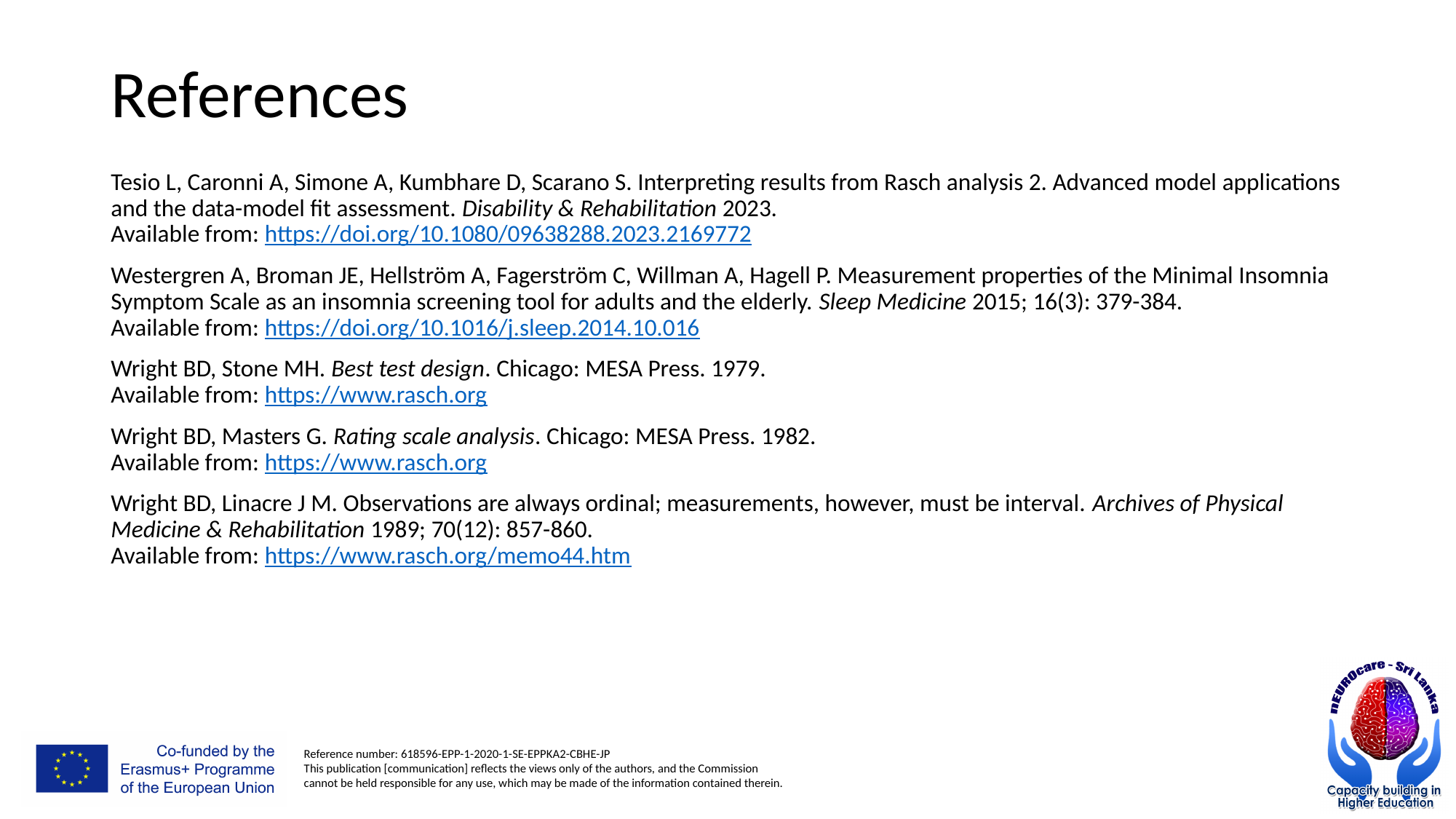

# References
Tesio L, Caronni A, Simone A, Kumbhare D, Scarano S. Interpreting results from Rasch analysis 2. Advanced model applications and the data-model fit assessment. Disability & Rehabilitation 2023.
Available from: https://doi.org/10.1080/09638288.2023.2169772
Westergren A, Broman JE, Hellström A, Fagerström C, Willman A, Hagell P. Measurement properties of the Minimal Insomnia Symptom Scale as an insomnia screening tool for adults and the elderly. Sleep Medicine 2015; 16(3): 379-384.
Available from: https://doi.org/10.1016/j.sleep.2014.10.016
Wright BD, Stone MH. Best test design. Chicago: MESA Press. 1979.
Available from: https://www.rasch.org
Wright BD, Masters G. Rating scale analysis. Chicago: MESA Press. 1982.
Available from: https://www.rasch.org
Wright BD, Linacre J M. Observations are always ordinal; measurements, however, must be interval. Archives of Physical Medicine & Rehabilitation 1989; 70(12): 857-860.
Available from: https://www.rasch.org/memo44.htm